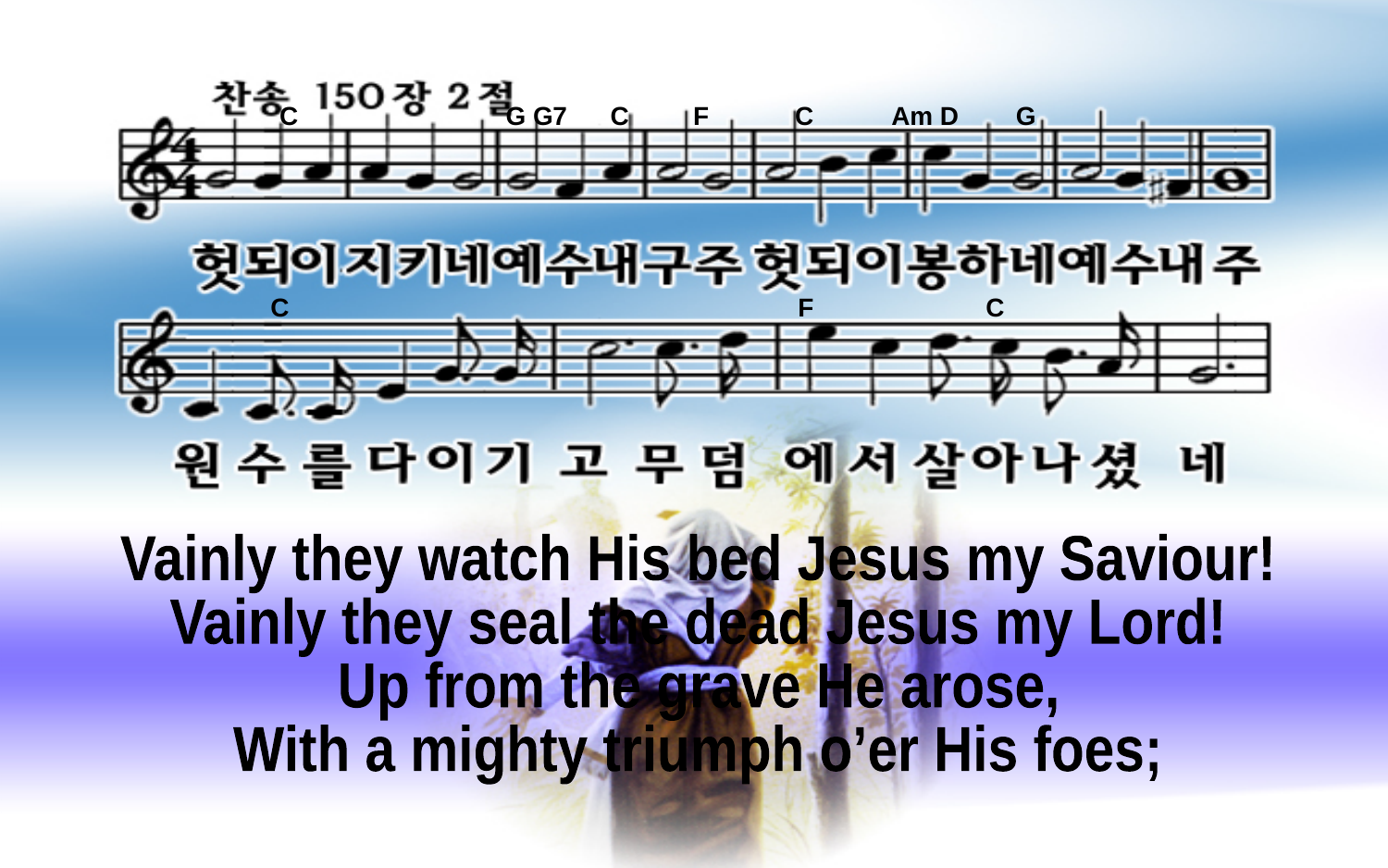

C                             G G7      C         F            C           Am D        G
C                                                                       F                        C
Vainly they watch His bed Jesus my Saviour!
Vainly they seal the dead Jesus my Lord!
Up from the grave He arose,
With a mighty triumph o’er His foes;